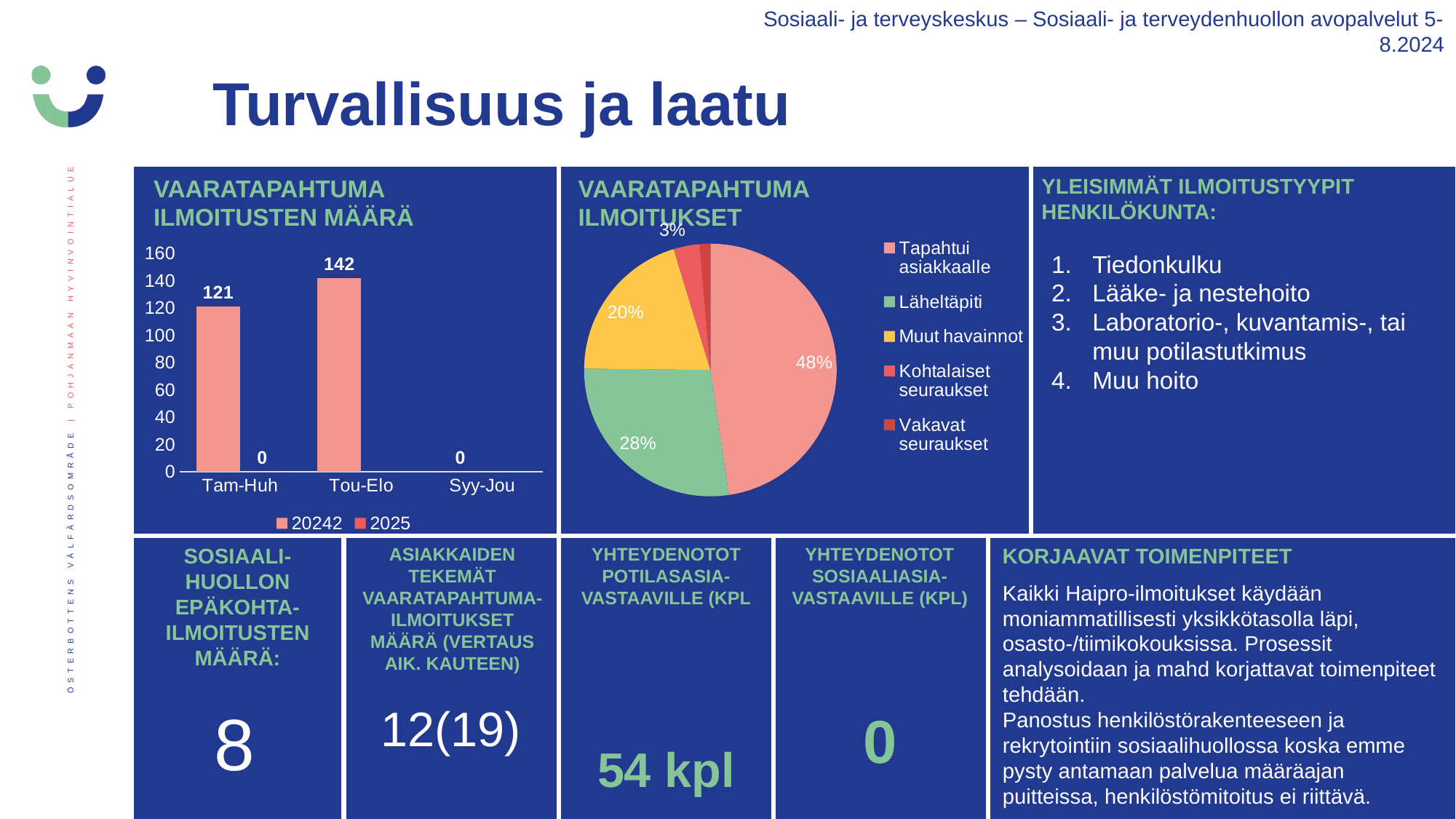

Sosiaali- ja terveyskeskus – Sosiaali- ja terveydenhuollon avopalvelut 5-8.2024
Turvallisuus ja laatu
YLEISIMMÄT ILMOITUSTYYPIT HENKILÖKUNTA:

[unsupported chart]

### Chart

| Category | 20242 | 2025 |
|---|---|---|
| Tam-Huh | 121.0 | 0.0 |
| Tou-Elo | 142.0 | None |
| Syy-Jou | 0.0 | None |
Tiedonkulku
Lääke- ja nestehoito
Laboratorio-, kuvantamis-, tai muu potilastutkimus
Muu hoito

SOSIAALI-HUOLLON EPÄKOHTA-ILMOITUSTEN MÄÄRÄ:
ASIAKKAIDEN TEKEMÄT VAARATAPAHTUMA-ILMOITUKSET MÄÄRÄ (VERTAUS AIK. KAUTEEN)
YHTEYDENOTOT POTILASASIA-VASTAAVILLE (KPL

54 kpl
YHTEYDENOTOT SOSIAALIASIA-VASTAAVILLE (KPL)

0
KORJAAVAT TOIMENPITEET
Kaikki Haipro-ilmoitukset käydään moniammatillisesti yksikkötasolla läpi, osasto-/tiimikokouksissa. Prosessit analysoidaan ja mahd korjattavat toimenpiteet tehdään.
Panostus henkilöstörakenteeseen ja rekrytointiin sosiaalihuollossa koska emme pysty antamaan palvelua määräajan puitteissa, henkilöstömitoitus ei riittävä.
8
12(19)